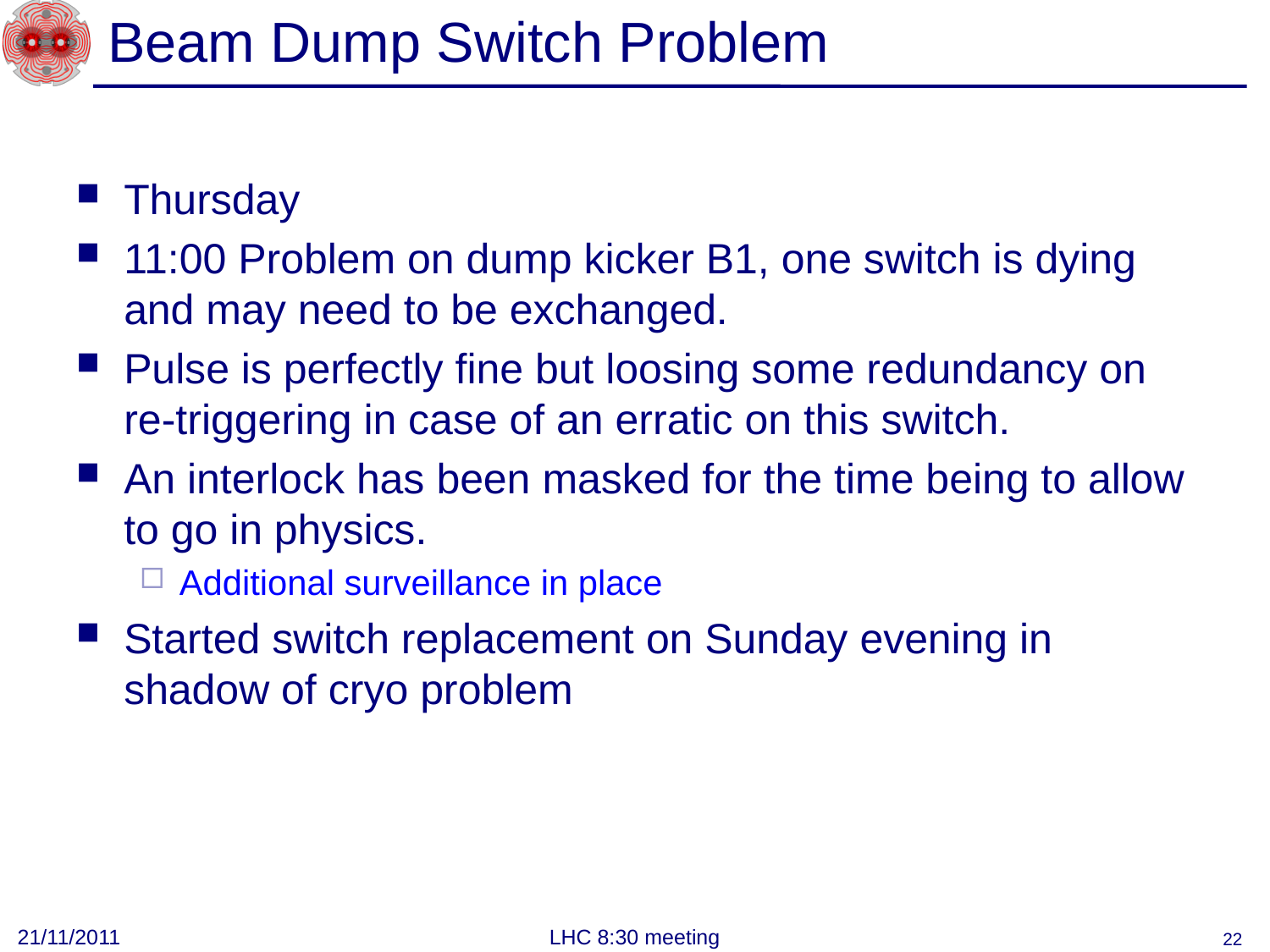

# Beam Dump Switch Problem
Thursday
11:00 Problem on dump kicker B1, one switch is dying and may need to be exchanged.
Pulse is perfectly fine but loosing some redundancy on re-triggering in case of an erratic on this switch.
An interlock has been masked for the time being to allow to go in physics.
Additional surveillance in place
Started switch replacement on Sunday evening in shadow of cryo problem

21/11/2011
LHC 8:30 meeting
22